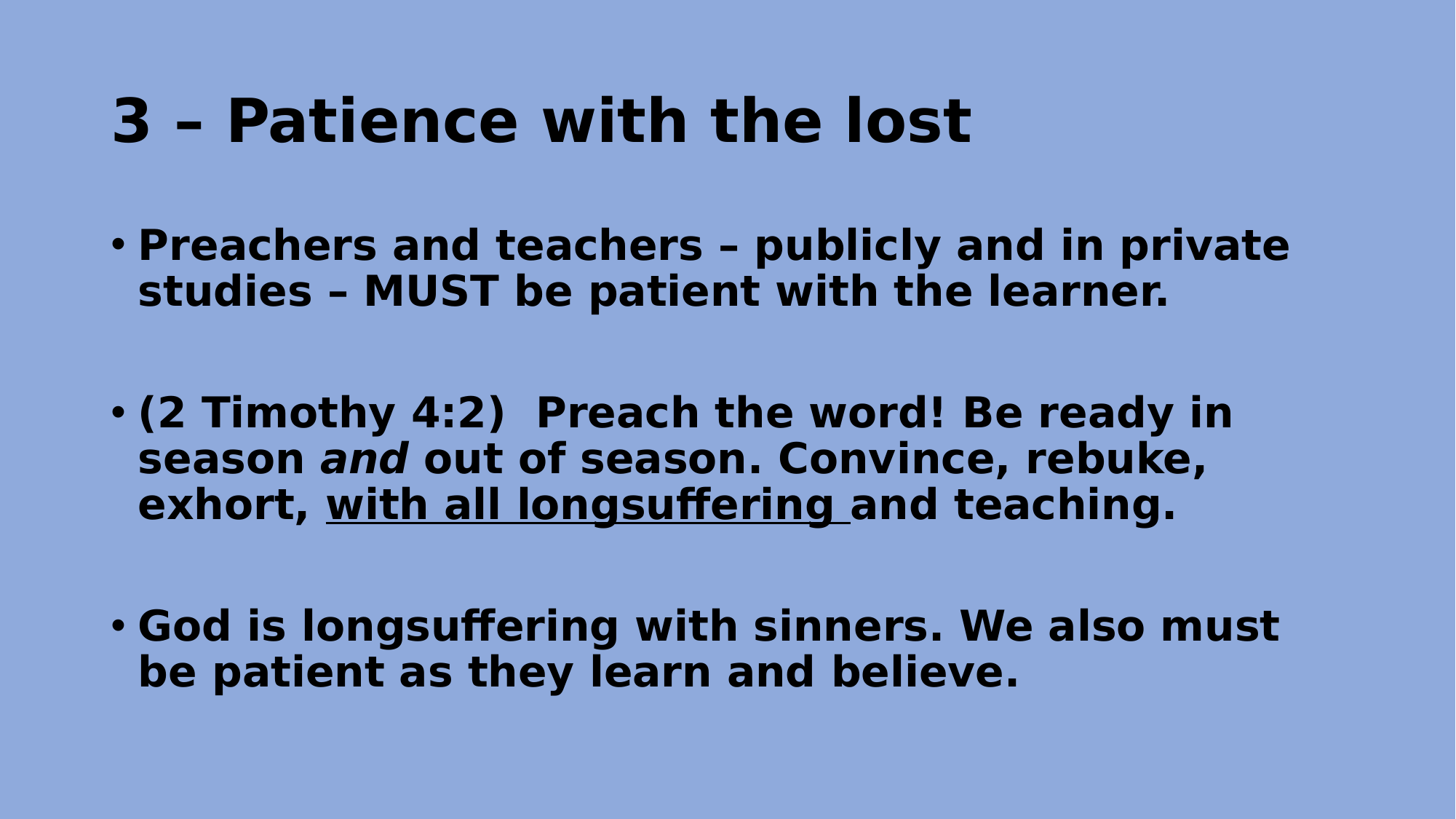

# 3 – Patience with the lost
Preachers and teachers – publicly and in private studies – MUST be patient with the learner.

(2 Timothy 4:2)  Preach the word! Be ready in season and out of season. Convince, rebuke, exhort, with all longsuffering and teaching.

God is longsuffering with sinners. We also must be patient as they learn and believe.